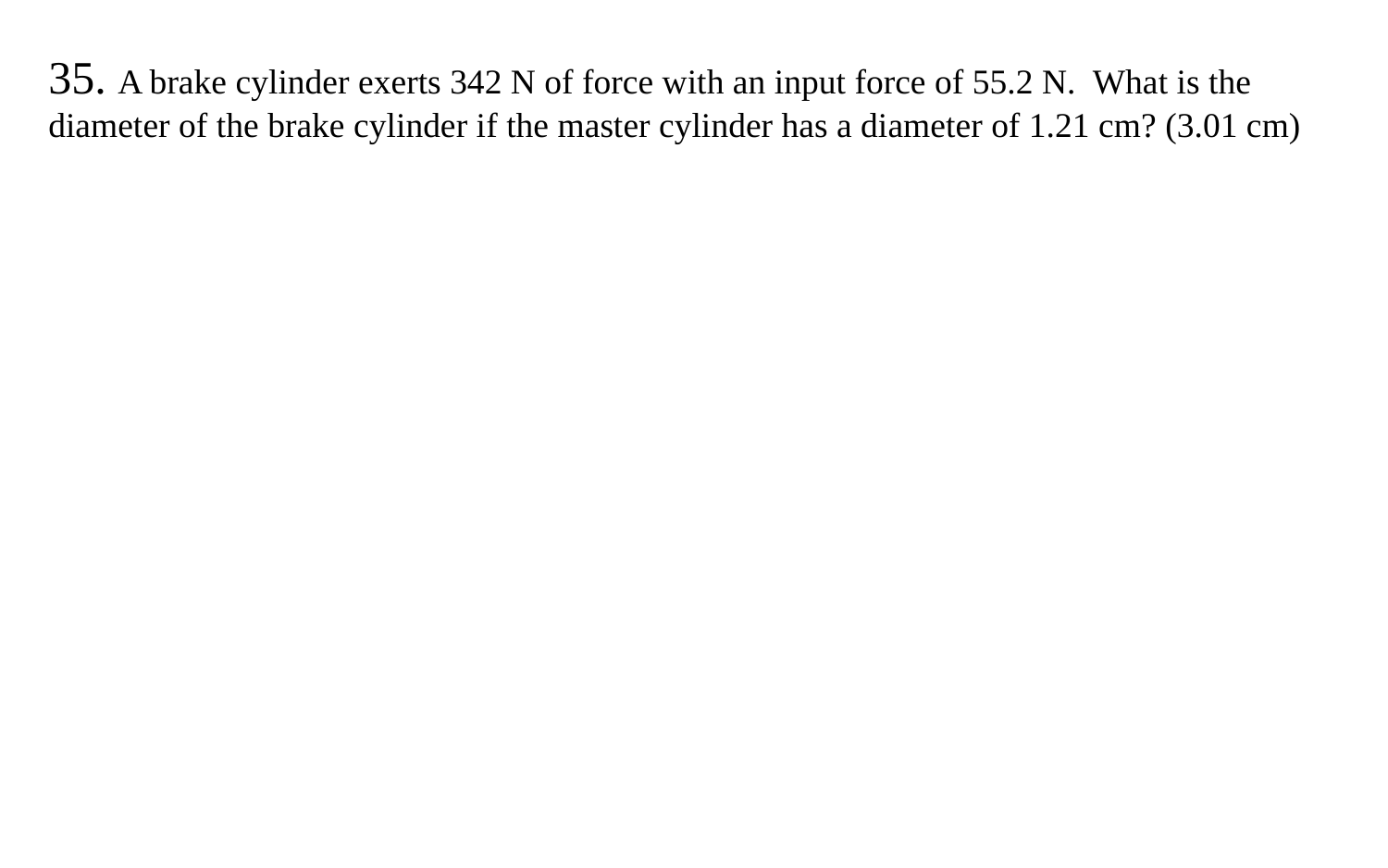

35. A brake cylinder exerts 342 N of force with an input force of 55.2 N.  What is the diameter of the brake cylinder if the master cylinder has a diameter of 1.21 cm? (3.01 cm)